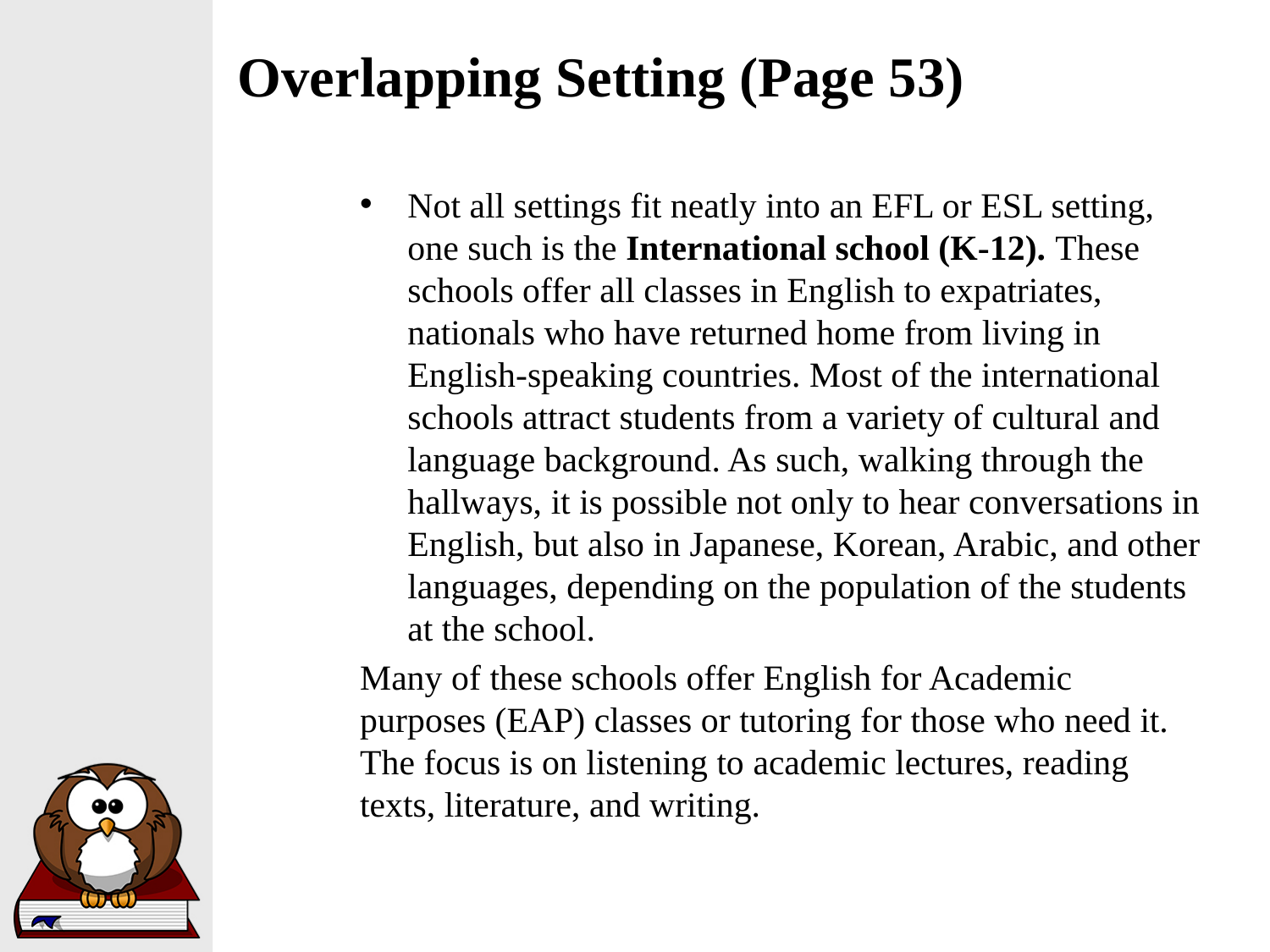

# Overlapping Setting (Page 53)
Not all settings fit neatly into an EFL or ESL setting, one such is the International school (K-12). These schools offer all classes in English to expatriates, nationals who have returned home from living in English-speaking countries. Most of the international schools attract students from a variety of cultural and language background. As such, walking through the hallways, it is possible not only to hear conversations in English, but also in Japanese, Korean, Arabic, and other languages, depending on the population of the students at the school.
Many of these schools offer English for Academic purposes (EAP) classes or tutoring for those who need it. The focus is on listening to academic lectures, reading texts, literature, and writing.